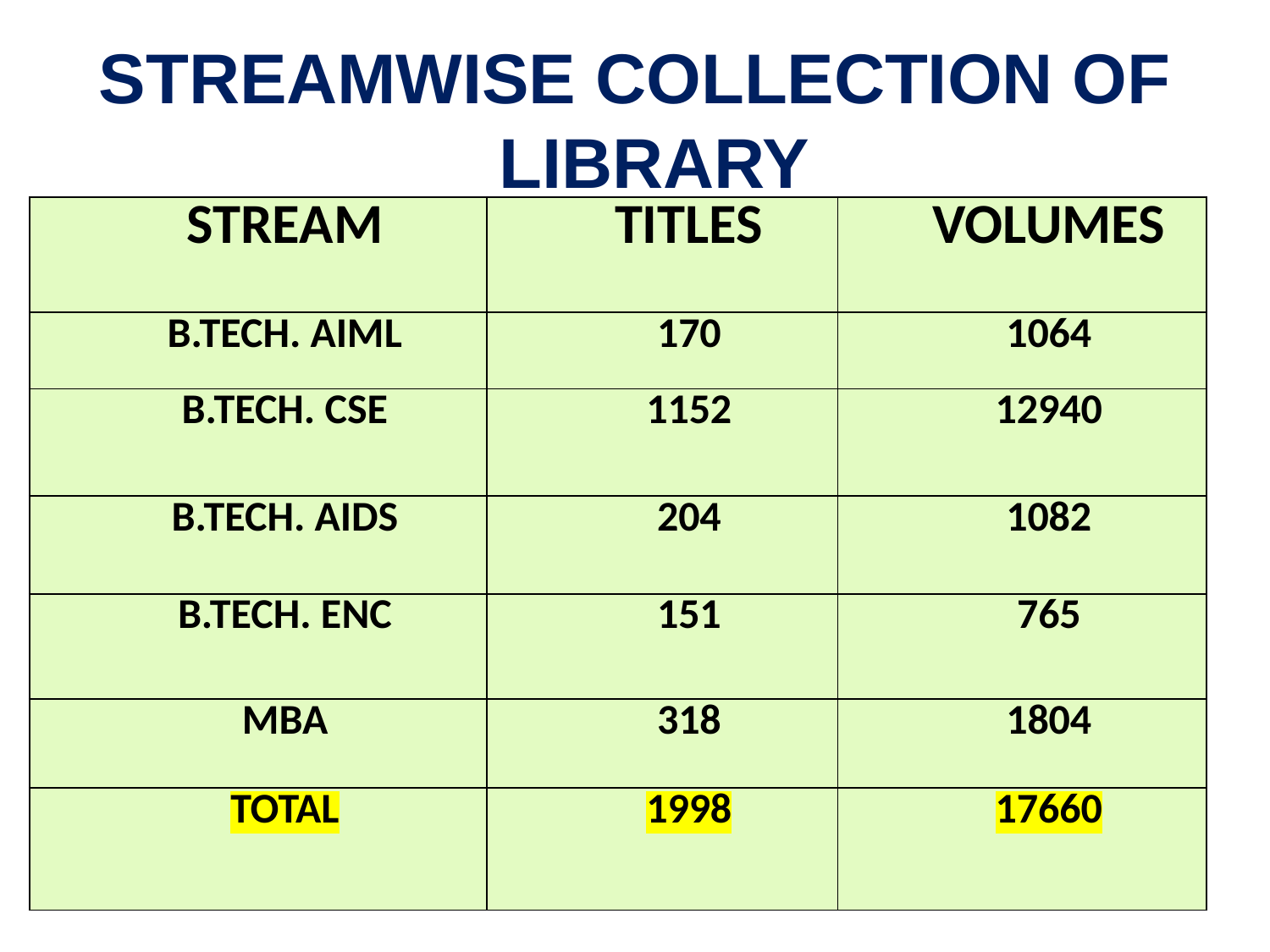

# STREAMWISE COLLECTION OF LIBRARY
| STREAM | TITLES | VOLUMES |
| --- | --- | --- |
| B.TECH. AIML | 170 | 1064 |
| B.TECH. CSE | 1152 | 12940 |
| B.TECH. AIDS | 204 | 1082 |
| B.TECH. ENC | 151 | 765 |
| MBA | 318 | 1804 |
| TOTAL | 1998 | 17660 |